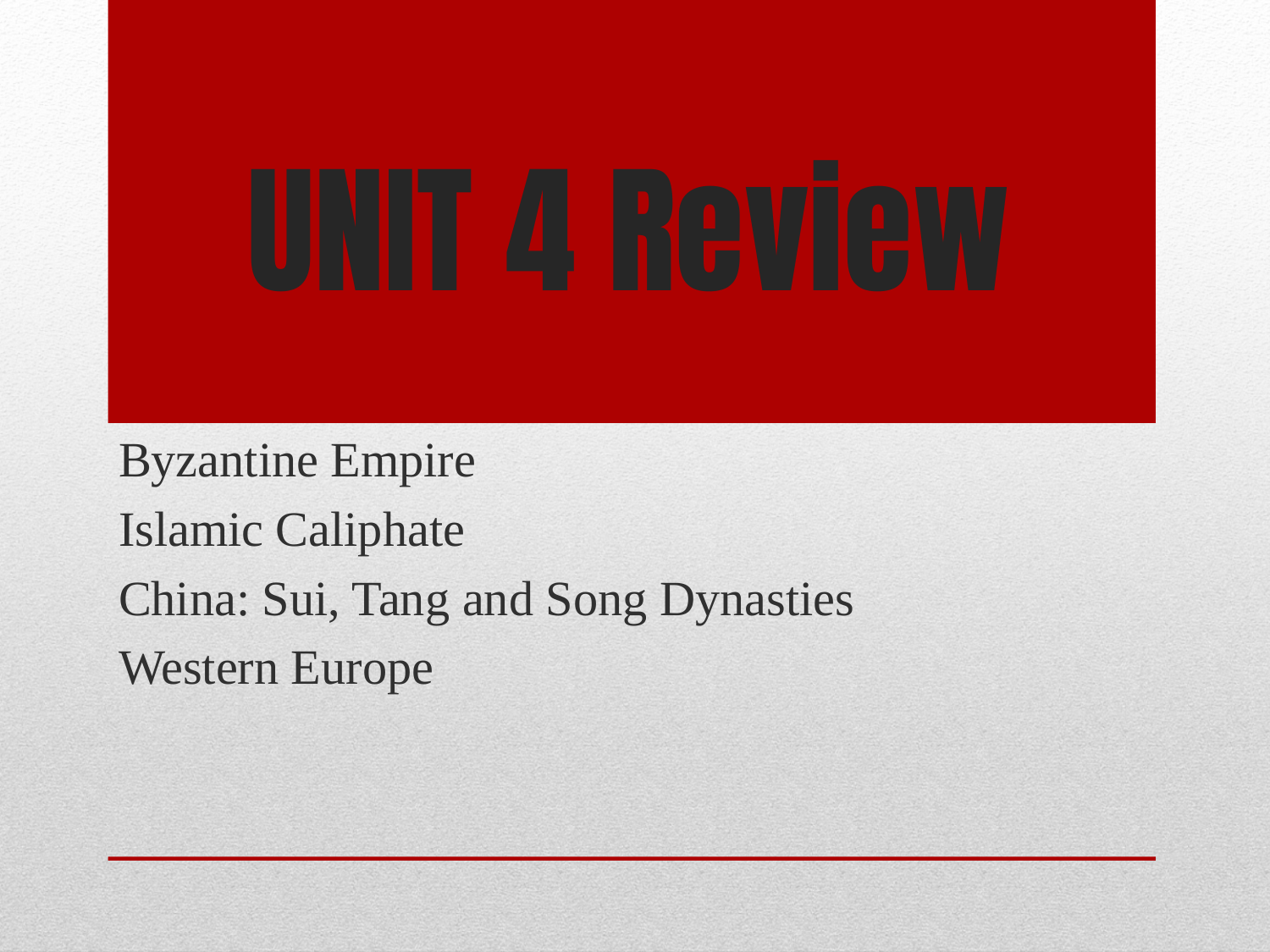

# UNIT 4 Review
Byzantine Empire
Islamic Caliphate
China: Sui, Tang and Song Dynasties
Western Europe